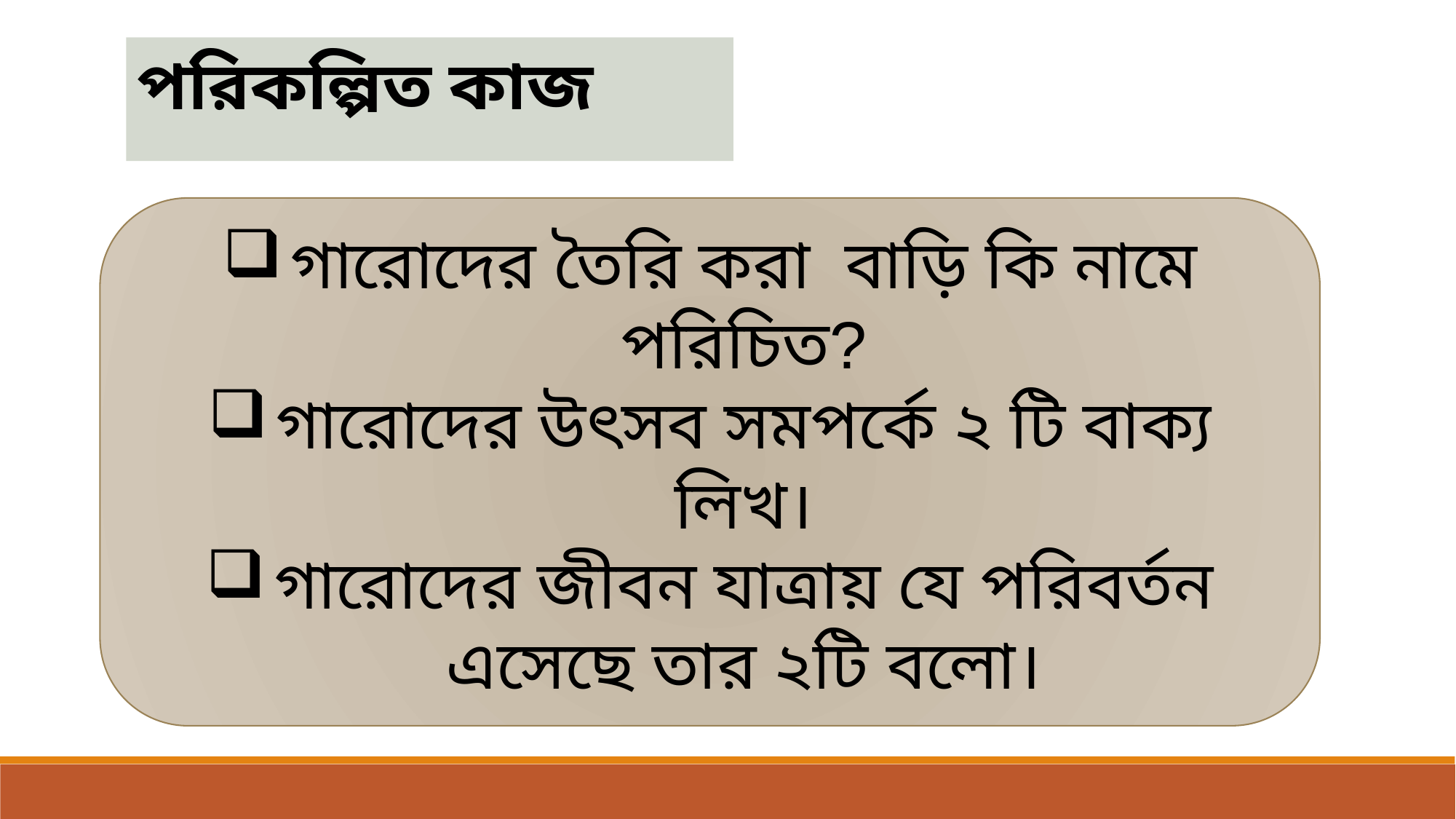

পরিকল্পিত কাজ

গারোদের তৈরি করা  বাড়ি কি নামে পরিচিত?
গারোদের উৎসব সমপর্কে ২ টি বাক্য লিখ।
গারোদের জীবন যাত্রায় যে পরিবর্তন এসেছে তার ২টি বলো।